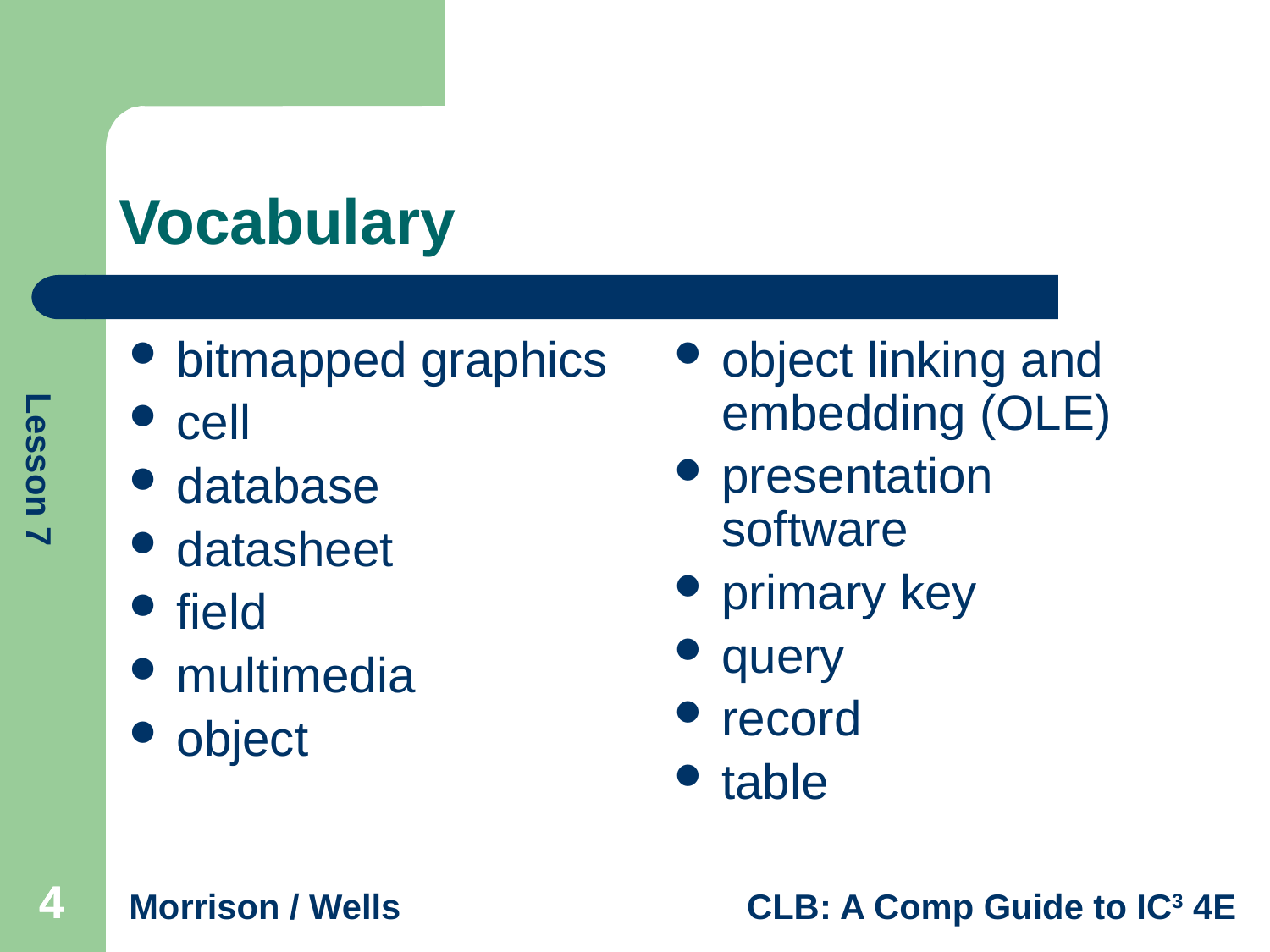

# Vocabulary
bitmapped graphics
cell
database
datasheet
field
multimedia
object

object linking and embedding (OLE)
presentation software
primary key
query
record
table
4
4
4